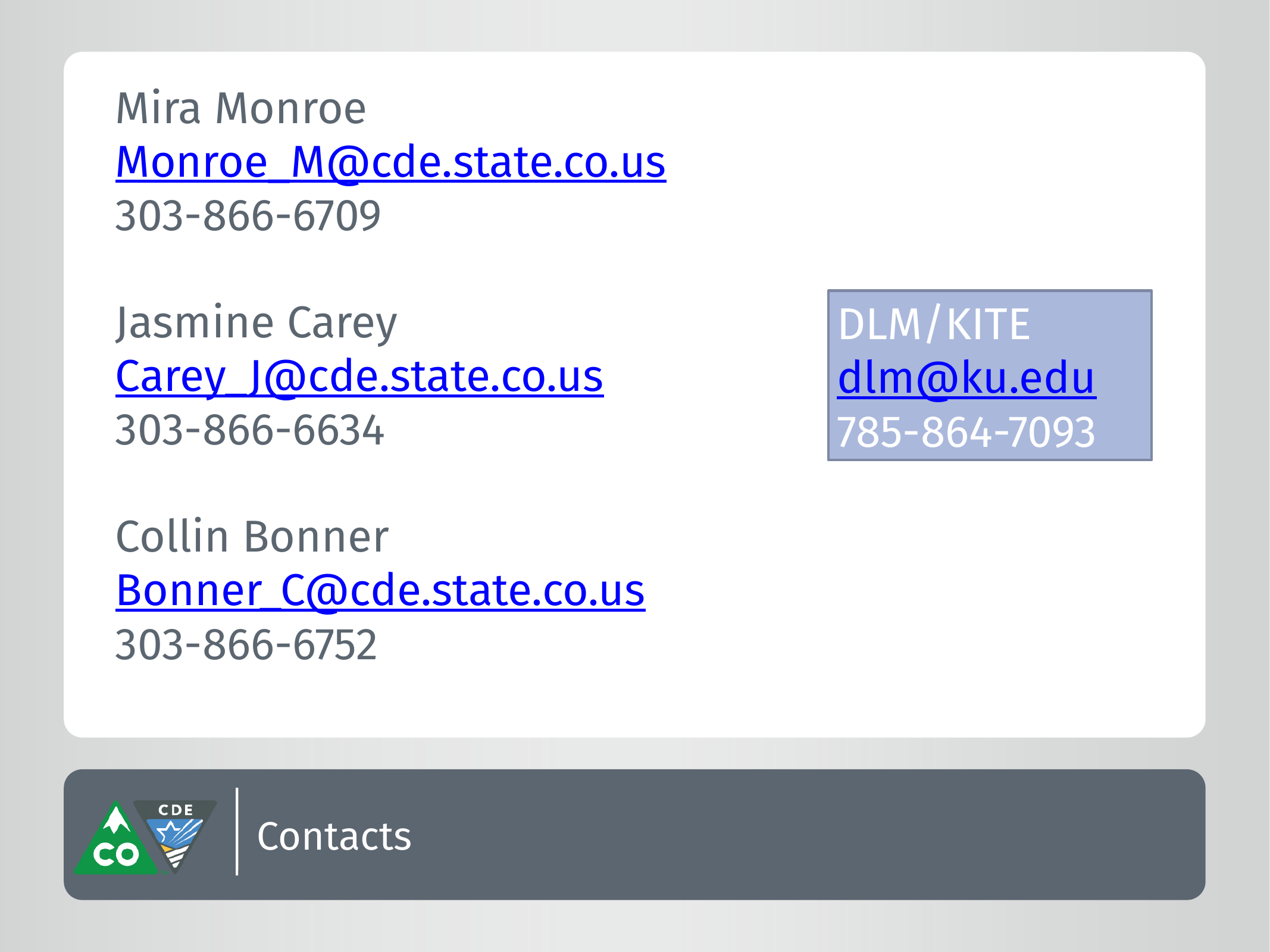

Mira Monroe
Monroe_M@cde.state.co.us
303-866-6709

Jasmine Carey
Carey_J@cde.state.co.us
303-866-6634

Collin Bonner
Bonner_C@cde.state.co.us
303-866-6752
DLM/KITE
dlm@ku.edu
785-864-7093
Contacts